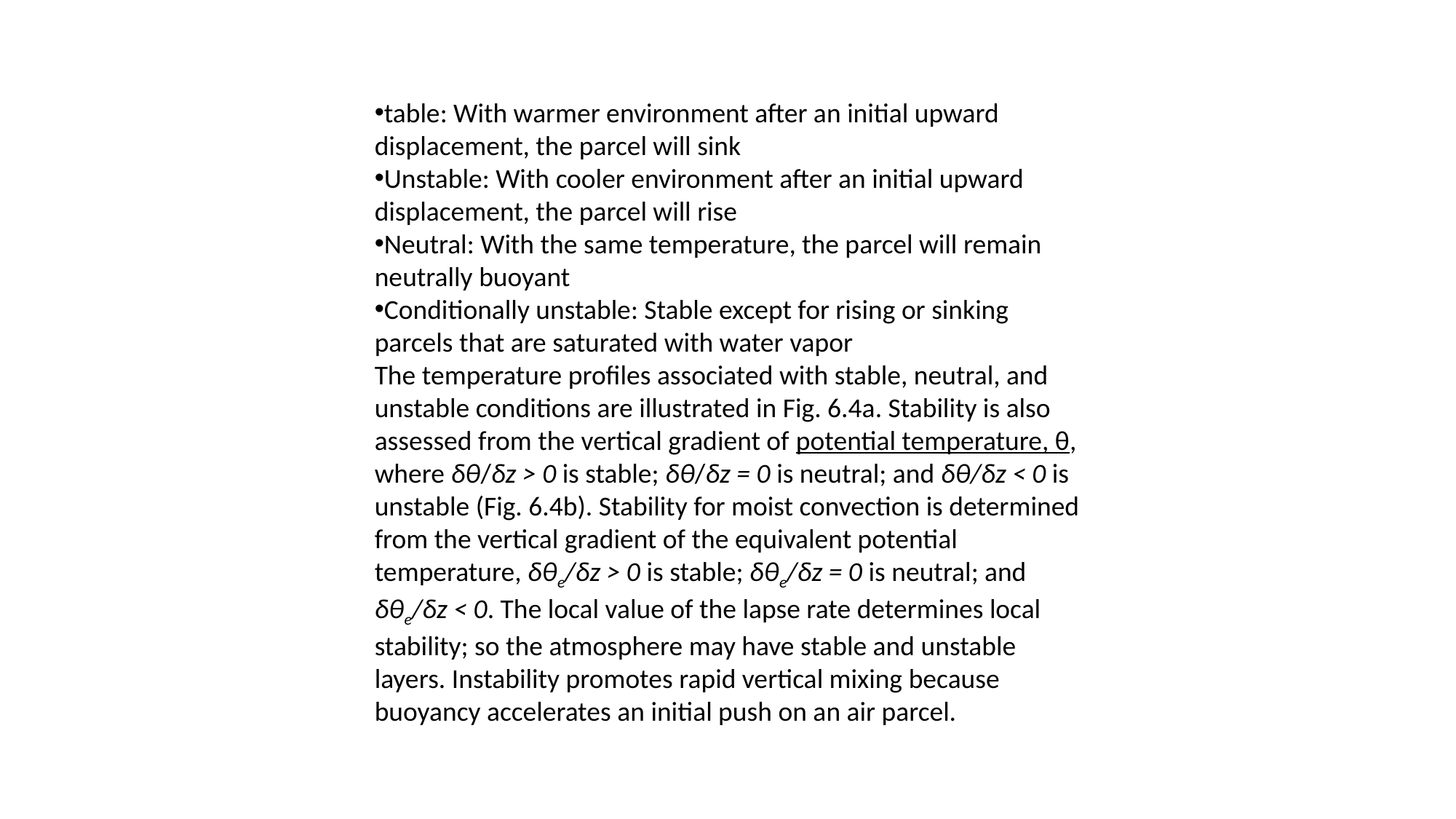

table: With warmer environment after an initial upward displacement, the parcel will sink
Unstable: With cooler environment after an initial upward displacement, the parcel will rise
Neutral: With the same temperature, the parcel will remain neutrally buoyant
Conditionally unstable: Stable except for rising or sinking parcels that are saturated with water vapor
The temperature profiles associated with stable, neutral, and unstable conditions are illustrated in Fig. 6.4a. Stability is also assessed from the vertical gradient of potential temperature, θ, where δθ/δz > 0 is stable; δθ/δz = 0 is neutral; and δθ/δz < 0 is unstable (Fig. 6.4b). Stability for moist convection is determined from the vertical gradient of the equivalent potential temperature, δθe/δz > 0 is stable; δθe/δz = 0 is neutral; and δθe/δz < 0. The local value of the lapse rate determines local stability; so the atmosphere may have stable and unstable layers. Instability promotes rapid vertical mixing because buoyancy accelerates an initial push on an air parcel.